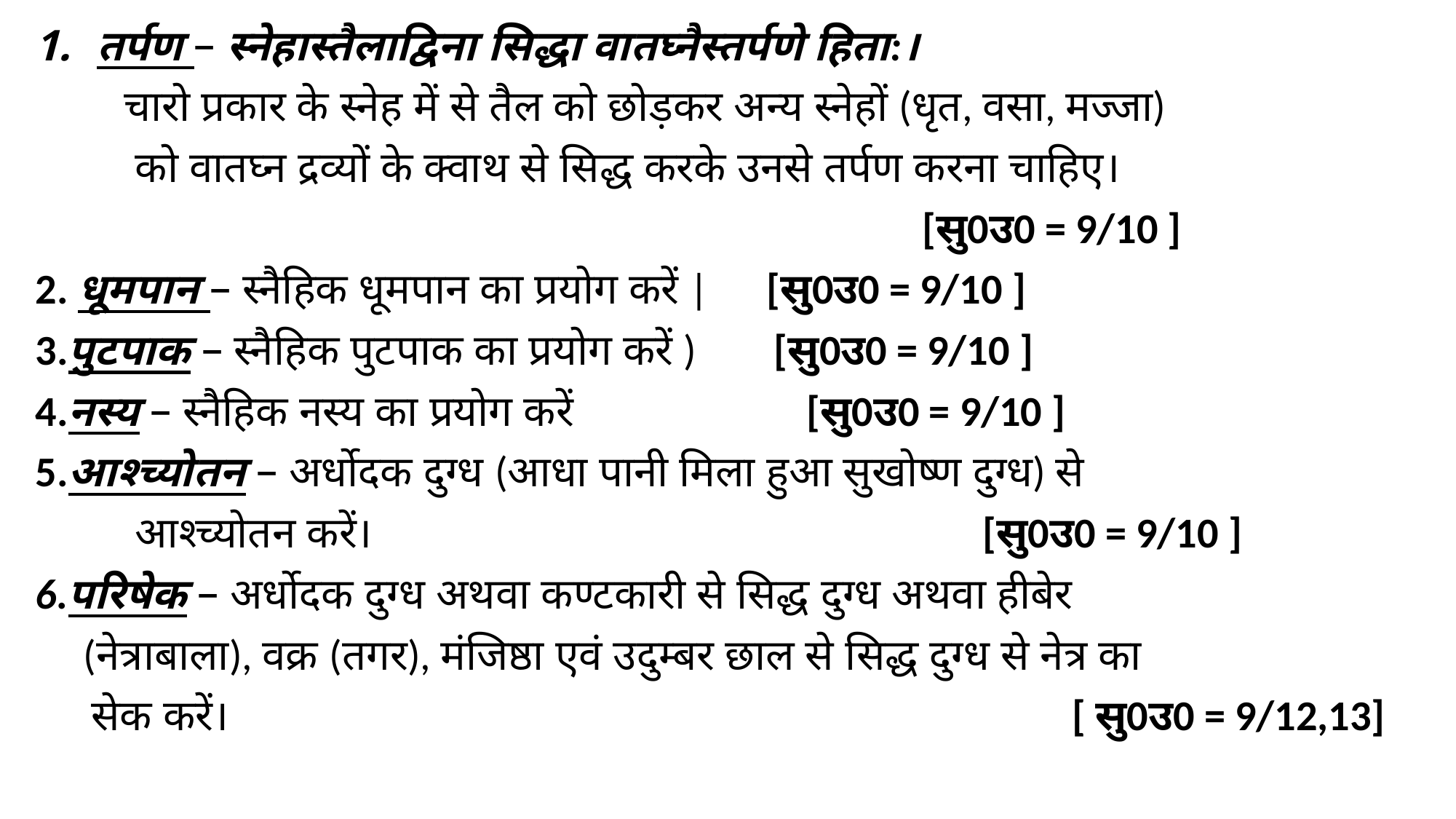

तर्पण – स्नेहास्तैलाद्विना सिद्धा वातघ्नैस्तर्पणे हिता:।
        चारो प्रकार के स्नेह में से तैल को छोड़कर अन्य स्नेहों (धृत, वसा, मज्जा)
         को वातघ्न द्रव्यों के क्वाथ से सिद्ध करके उनसे तर्पण करना चाहिए।
                                                                                            [सु0उ0 = 9/10 ]
2. धूमपान – स्नैहिक धूमपान का प्रयोग करें |      [सु0उ0 = 9/10 ]
3.पुटपाक – स्नैहिक पुटपाक का प्रयोग करें )        [सु0उ0 = 9/10 ]
4.नस्य – स्नैहिक नस्य का प्रयोग करें                     [सु0उ0 = 9/10 ]
5.आश्च्योतन – अर्धोदक दुग्ध (आधा पानी मिला हुआ सुखोष्ण दुग्ध) से
         आश्च्योतन करें।                                                       [सु0उ0 = 9/10 ]
6.परिषेक – अर्धोदक दुग्ध अथवा कण्टकारी से सिद्ध दुग्ध अथवा हीबेर
     (नेत्राबाला), वक्र (तगर), मंजिष्ठा एवं उदुम्बर छाल से सिद्ध दुग्ध से नेत्र का
     सेक करें।                                                                            [ सु0उ0 = 9/12,13]